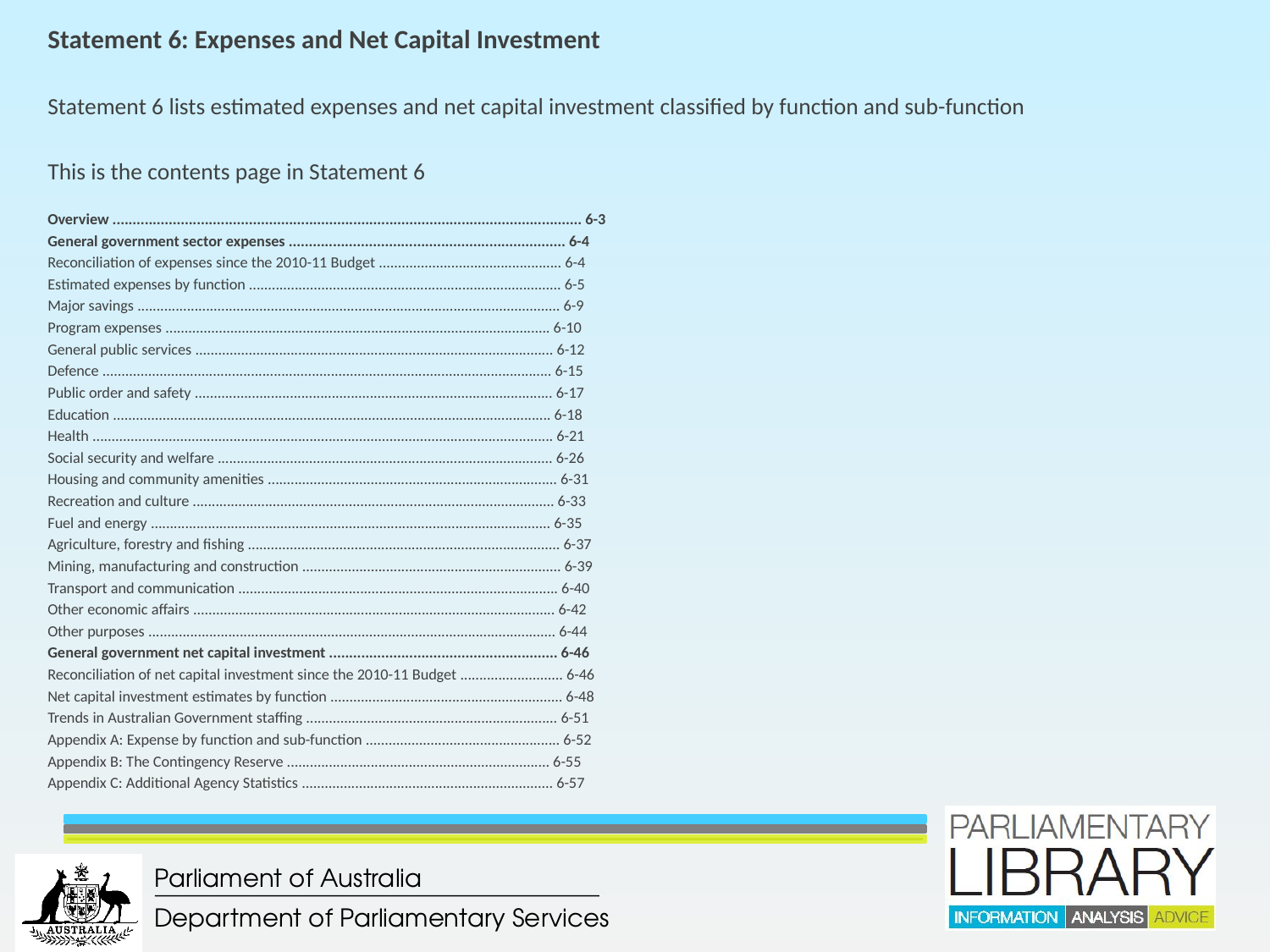

Statement 6: Expenses and Net Capital Investment

Statement 6 lists estimated expenses and net capital investment classified by function and sub-function

This is the contents page in Statement 6

Overview ..................................................................................................................... 6-3
General government sector expenses ..................................................................... 6-4
Reconciliation of expenses since the 2010-11 Budget ................................................ 6-4
Estimated expenses by function .................................................................................. 6-5
Major savings ............................................................................................................... 6-9
Program expenses ..................................................................................................... 6-10
General public services .............................................................................................. 6-12
Defence ...................................................................................................................... 6-15
Public order and safety .............................................................................................. 6-17
Education ................................................................................................................... 6-18
Health ......................................................................................................................... 6-21
Social security and welfare ........................................................................................ 6-26
Housing and community amenities ............................................................................ 6-31
Recreation and culture ............................................................................................... 6-33
Fuel and energy ......................................................................................................... 6-35
Agriculture, forestry and fishing .................................................................................. 6-37
Mining, manufacturing and construction .................................................................... 6-39
Transport and communication .................................................................................... 6-40
Other economic affairs ............................................................................................... 6-42
Other purposes ........................................................................................................... 6-44
General government net capital investment ......................................................... 6-46
Reconciliation of net capital investment since the 2010-11 Budget ........................... 6-46
Net capital investment estimates by function ............................................................. 6-48
Trends in Australian Government staffing .................................................................. 6-51
Appendix A: Expense by function and sub-function ................................................... 6-52
Appendix B: The Contingency Reserve ..................................................................... 6-55
Appendix C: Additional Agency Statistics .................................................................. 6-57